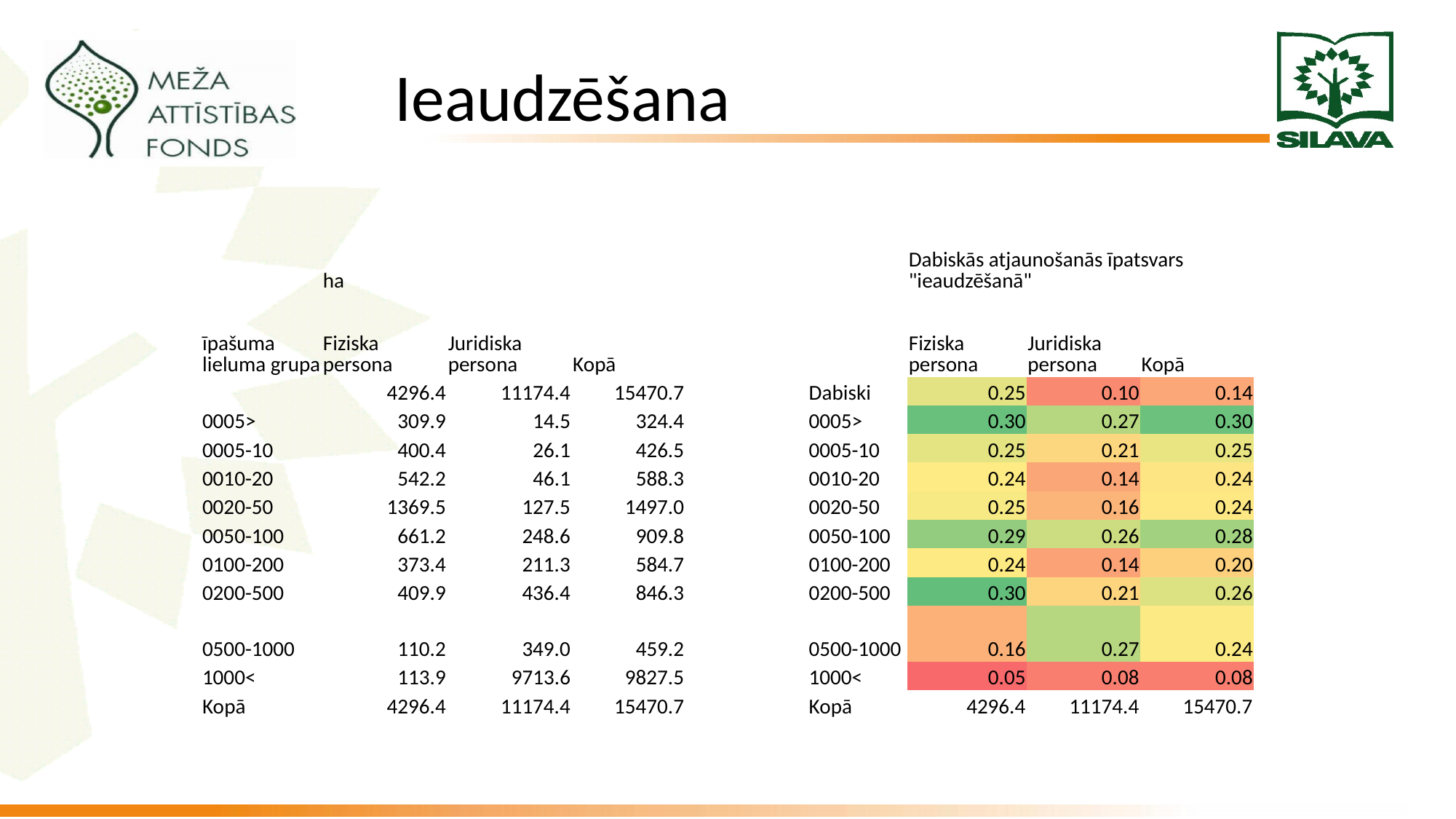

# Ieaudzēšana
|  | ha |  |  |  |  | Dabiskās atjaunošanās īpatsvars "ieaudzēšanā" |  |  |
| --- | --- | --- | --- | --- | --- | --- | --- | --- |
| īpašuma lieluma grupa | Fiziska persona | Juridiska persona | Kopā |  |  | Fiziska persona | Juridiska persona | Kopā |
|  | 4296.4 | 11174.4 | 15470.7 |  | Dabiski | 0.25 | 0.10 | 0.14 |
| 0005> | 309.9 | 14.5 | 324.4 |  | 0005> | 0.30 | 0.27 | 0.30 |
| 0005-10 | 400.4 | 26.1 | 426.5 |  | 0005-10 | 0.25 | 0.21 | 0.25 |
| 0010-20 | 542.2 | 46.1 | 588.3 |  | 0010-20 | 0.24 | 0.14 | 0.24 |
| 0020-50 | 1369.5 | 127.5 | 1497.0 |  | 0020-50 | 0.25 | 0.16 | 0.24 |
| 0050-100 | 661.2 | 248.6 | 909.8 |  | 0050-100 | 0.29 | 0.26 | 0.28 |
| 0100-200 | 373.4 | 211.3 | 584.7 |  | 0100-200 | 0.24 | 0.14 | 0.20 |
| 0200-500 | 409.9 | 436.4 | 846.3 |  | 0200-500 | 0.30 | 0.21 | 0.26 |
| 0500-1000 | 110.2 | 349.0 | 459.2 |  | 0500-1000 | 0.16 | 0.27 | 0.24 |
| 1000< | 113.9 | 9713.6 | 9827.5 |  | 1000< | 0.05 | 0.08 | 0.08 |
| Kopā | 4296.4 | 11174.4 | 15470.7 |  | Kopā | 4296.4 | 11174.4 | 15470.7 |